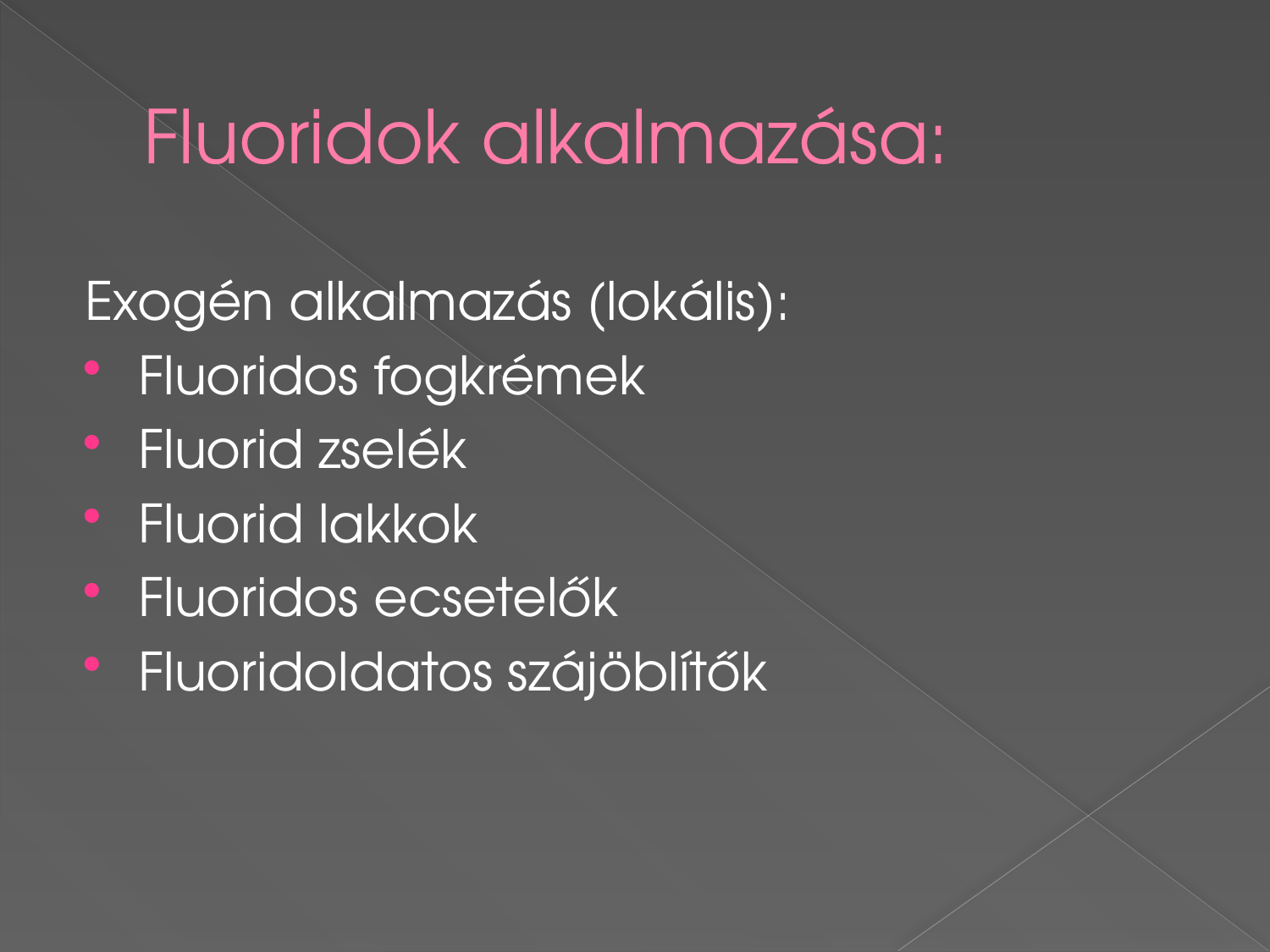

# Fluoridok alkalmazása:
Exogén alkalmazás (lokális):
Fluoridos fogkrémek
Fluorid zselék
Fluorid lakkok
Fluoridos ecsetelők
Fluoridoldatos szájöblítők